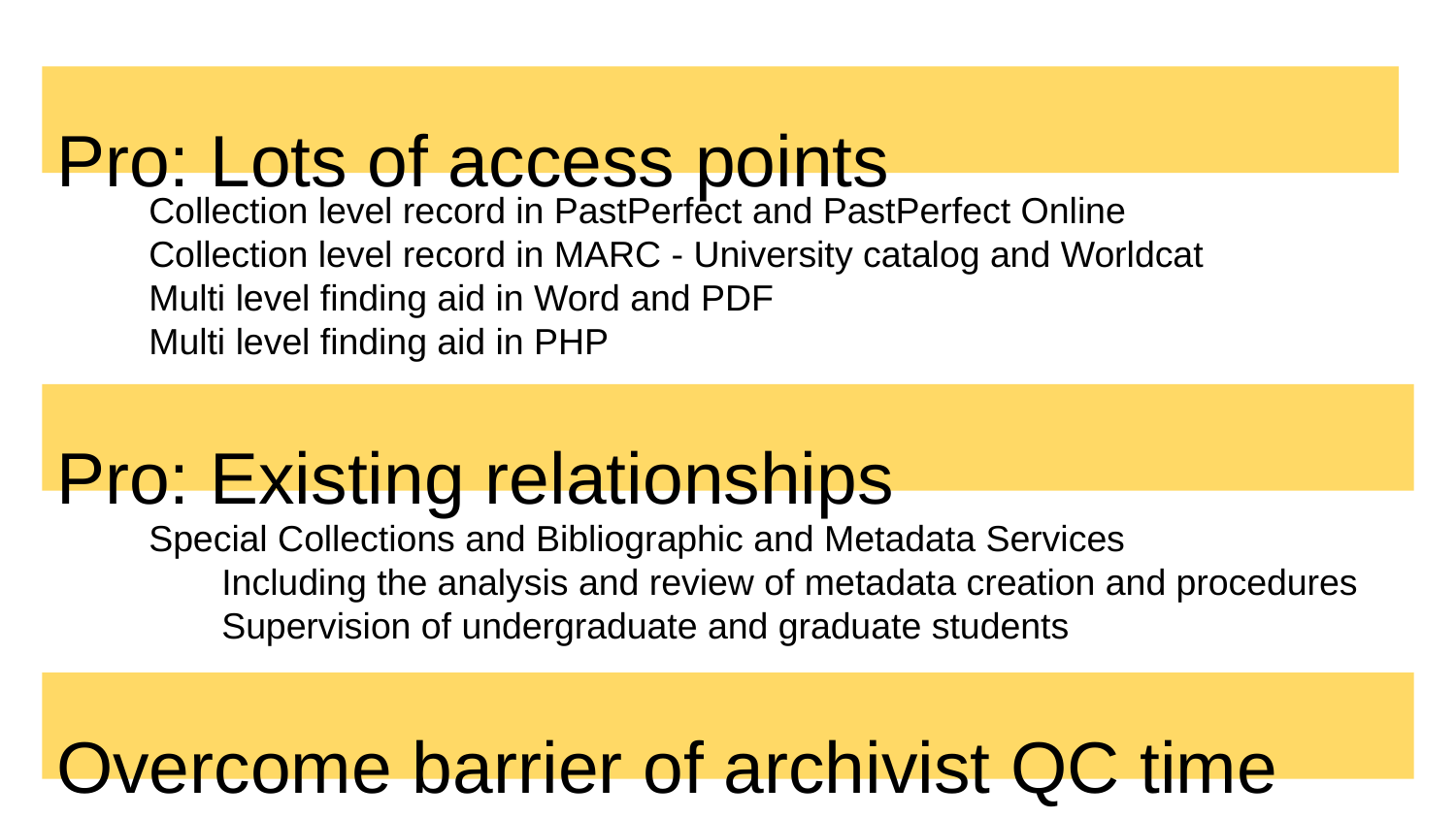

Pro: Lots of access points
Collection level record in PastPerfect and PastPerfect Online
Collection level record in MARC - University catalog and Worldcat
Multi level finding aid in Word and PDF
Multi level finding aid in PHP
Pro: Existing relationships
Special Collections and Bibliographic and Metadata Services
Including the analysis and review of metadata creation and procedures
Supervision of undergraduate and graduate students
Overcome barrier of archivist QC time suck!